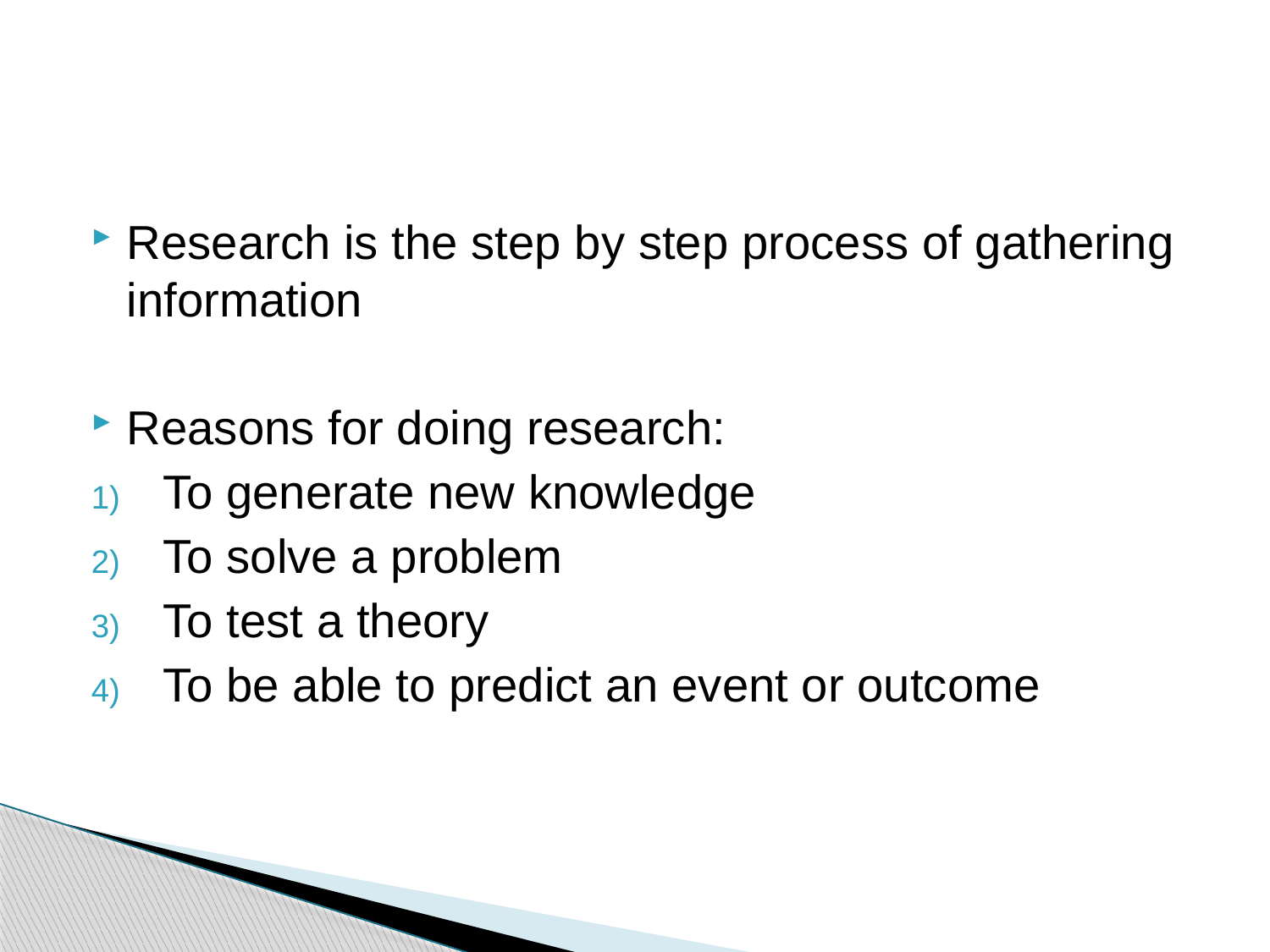

#
Research is the step by step process of gathering information

Reasons for doing research:
To generate new knowledge
To solve a problem
To test a theory
To be able to predict an event or outcome